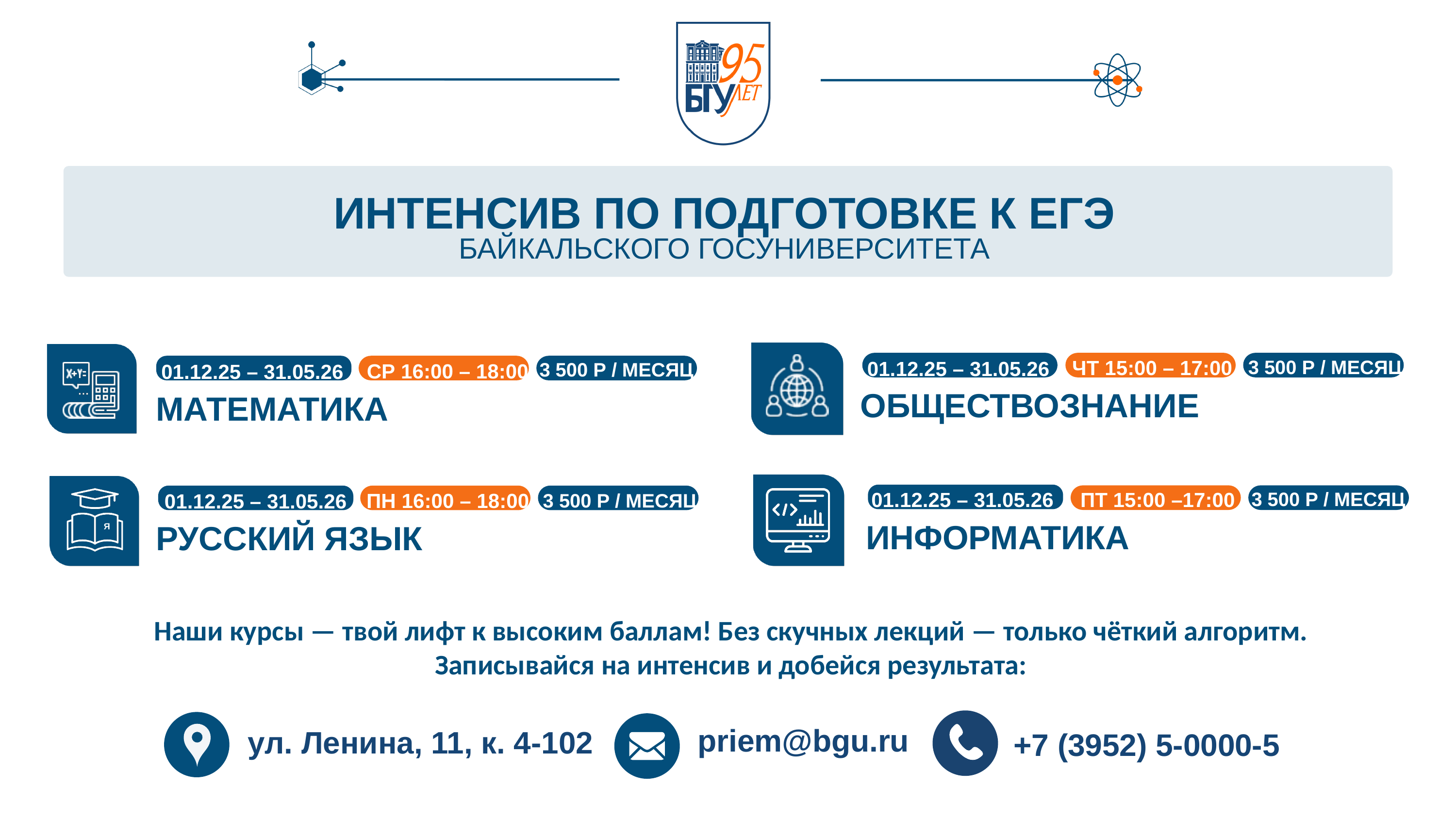

ИНТЕНСИВ ПО ПОДГОТОВКЕ К ЕГЭ
БАЙКАЛЬСКОГО ГОСУНИВЕРСИТЕТА

ЧТ 15:00 – 17:00
3 500 Р / МЕСЯЦ
01.12.25 – 31.05.26

3 500 Р / МЕСЯЦ

СР 16:00 – 18:00
01.12.25 – 31.05.26

ОБЩЕСТВОЗНАНИЕ
МАТЕМАТИКА
А

01.12.25 – 31.05.26
ПТ 15:00 –17:00
3 500 Р / МЕСЯЦ
ПН 16:00 – 18:00
01.12.25 – 31.05.26
3 500 Р / МЕСЯЦ

ИНФОРМАТИКА
РУССКИЙ ЯЗЫК
Я
Наши курсы — твой лифт к высоким баллам! Без скучных лекций — только чёткий алгоритм.
Записывайся на интенсив и добейся результата:

ул. Ленина, 11, к. 4-102
priem@bgu.ru

+7 (3952) 5-0000-5